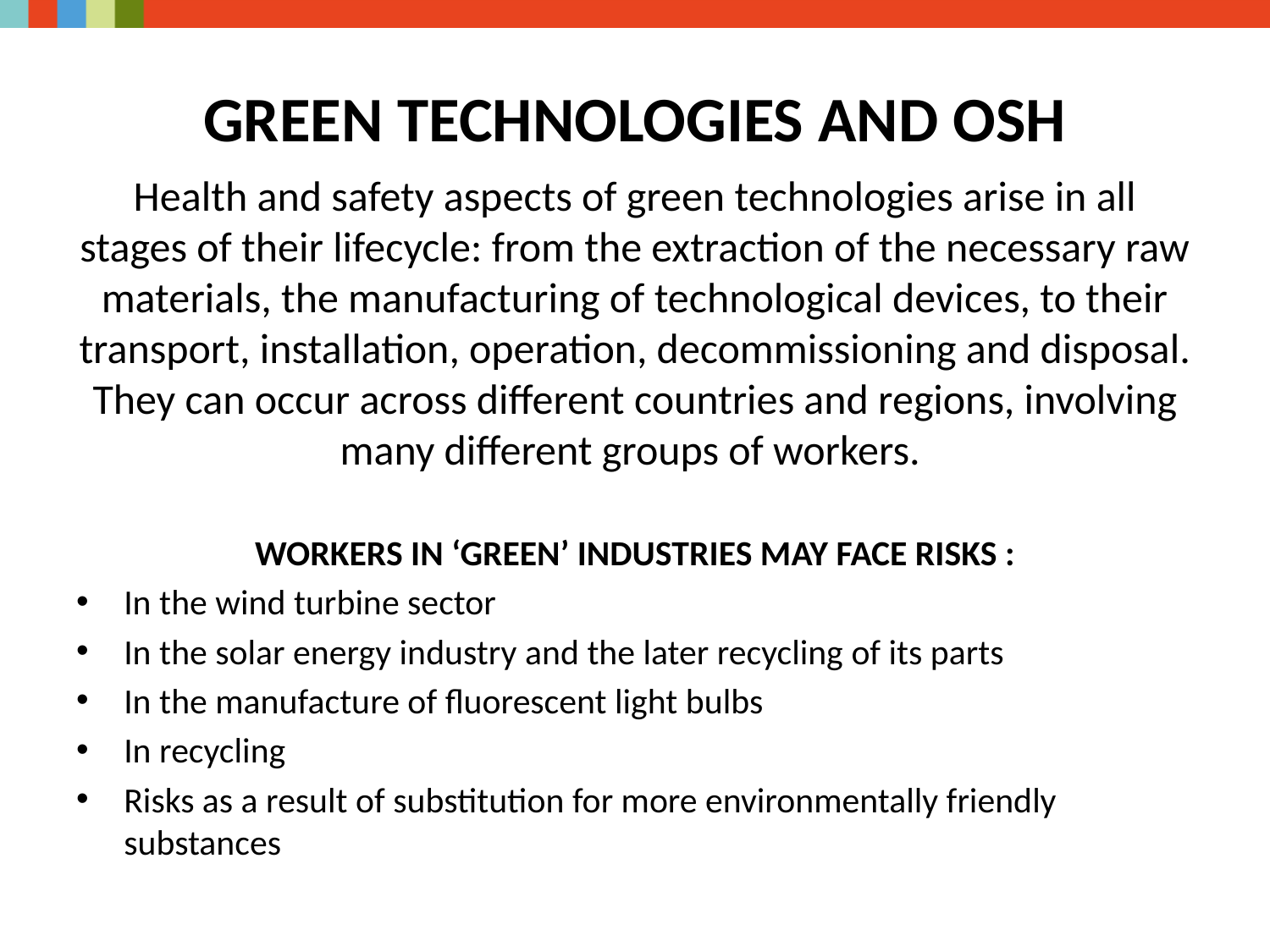

# GREEN TECHNOLOGIES AND OSH
Health and safety aspects of green technologies arise in all stages of their lifecycle: from the extraction of the necessary raw materials, the manufacturing of technological devices, to their transport, installation, operation, decommissioning and disposal. They can occur across different countries and regions, involving many different groups of workers.

WORKERS IN ‘GREEN’ INDUSTRIES MAY FACE RISKS :
In the wind turbine sector
In the solar energy industry and the later recycling of its parts
In the manufacture of fluorescent light bulbs
In recycling
Risks as a result of substitution for more environmentally friendly substances